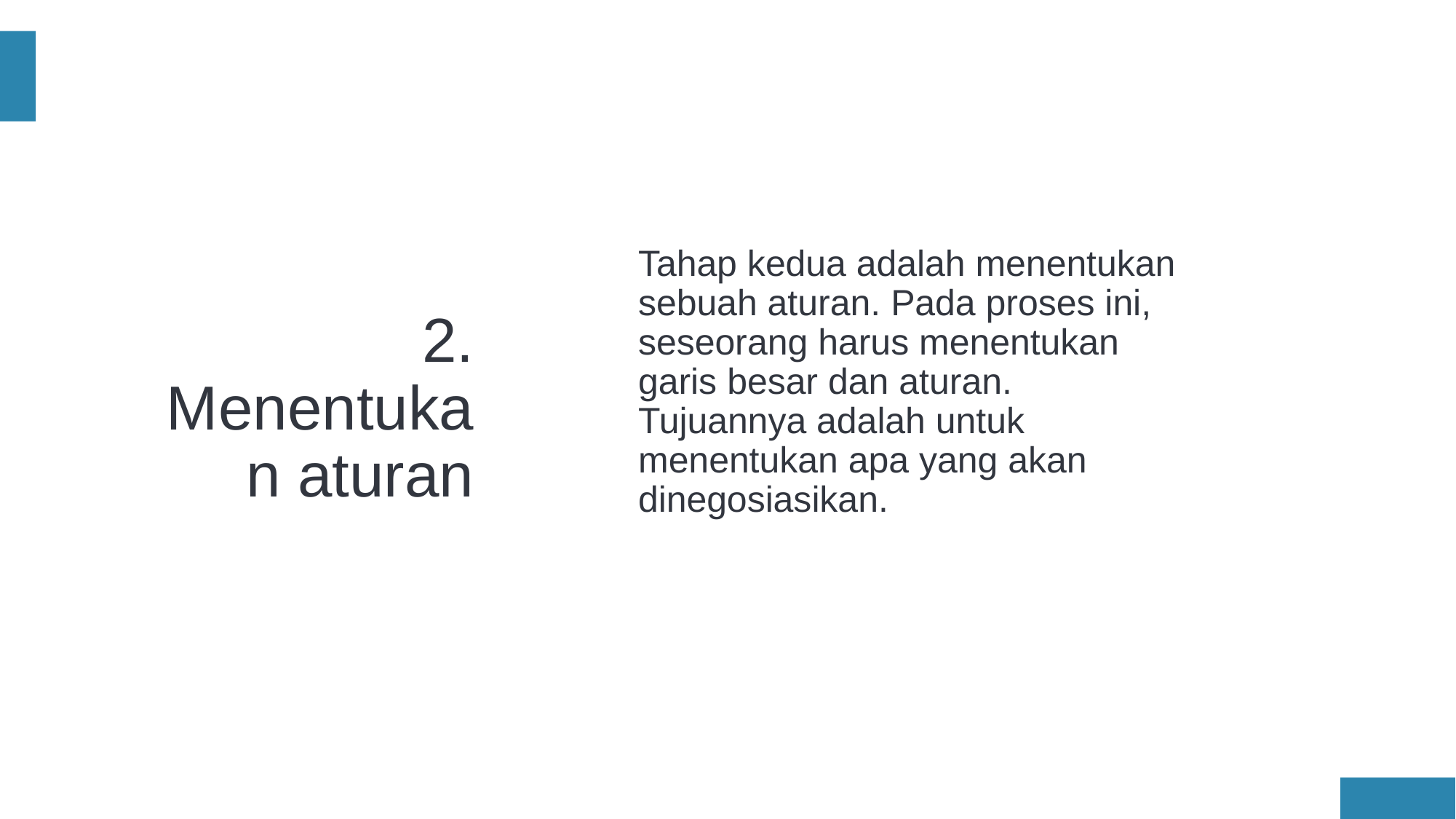

# 2. Menentukan aturan
Tahap kedua adalah menentukan sebuah aturan. Pada proses ini, seseorang harus menentukan garis besar dan aturan. Tujuannya adalah untuk menentukan apa yang akan dinegosiasikan.